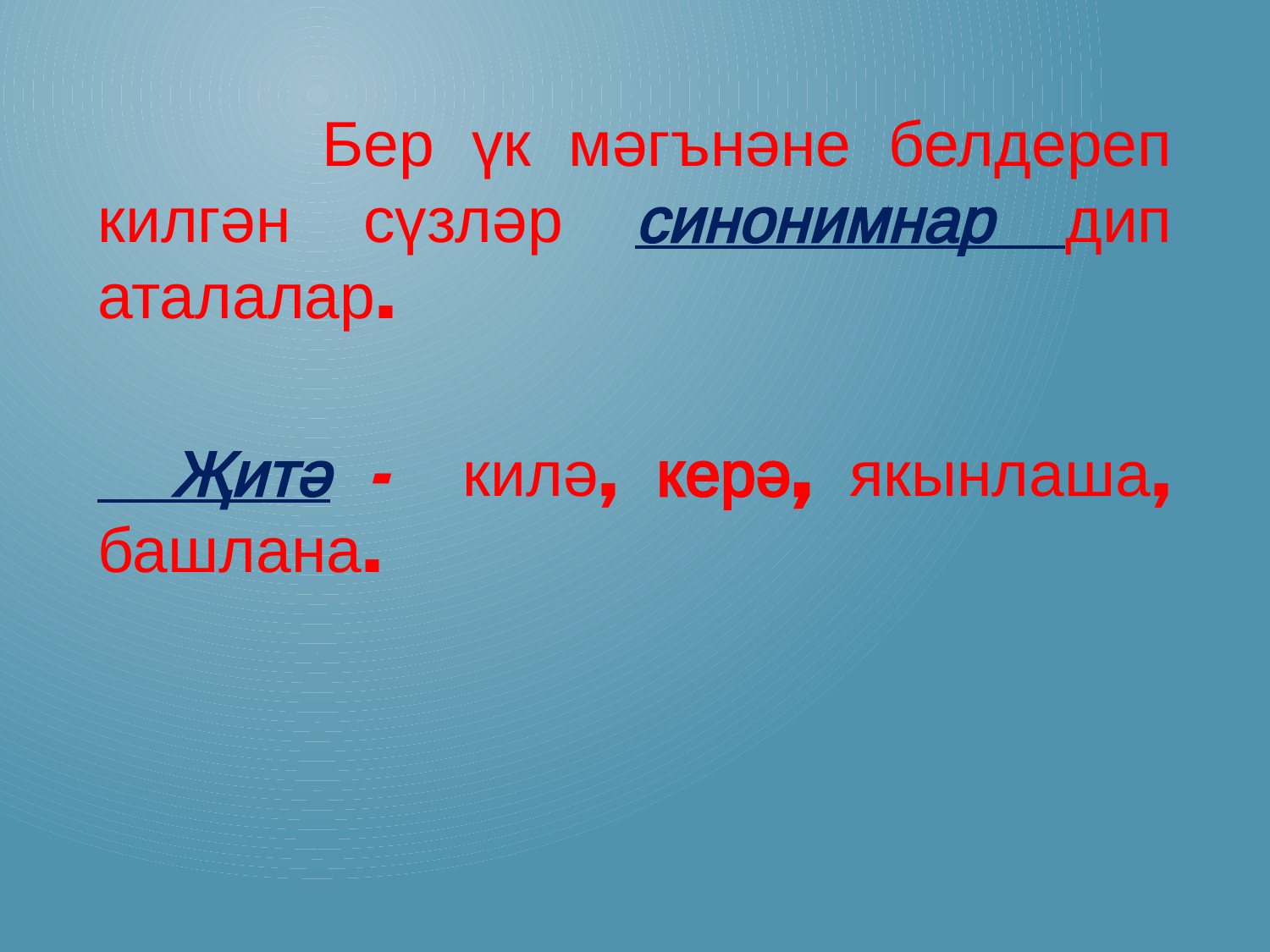

Бер үк мәгънәне белдереп килгән сүзләр синонимнар дип аталалар.

  Җитә -  килә, керә, якынлаша, башлана.